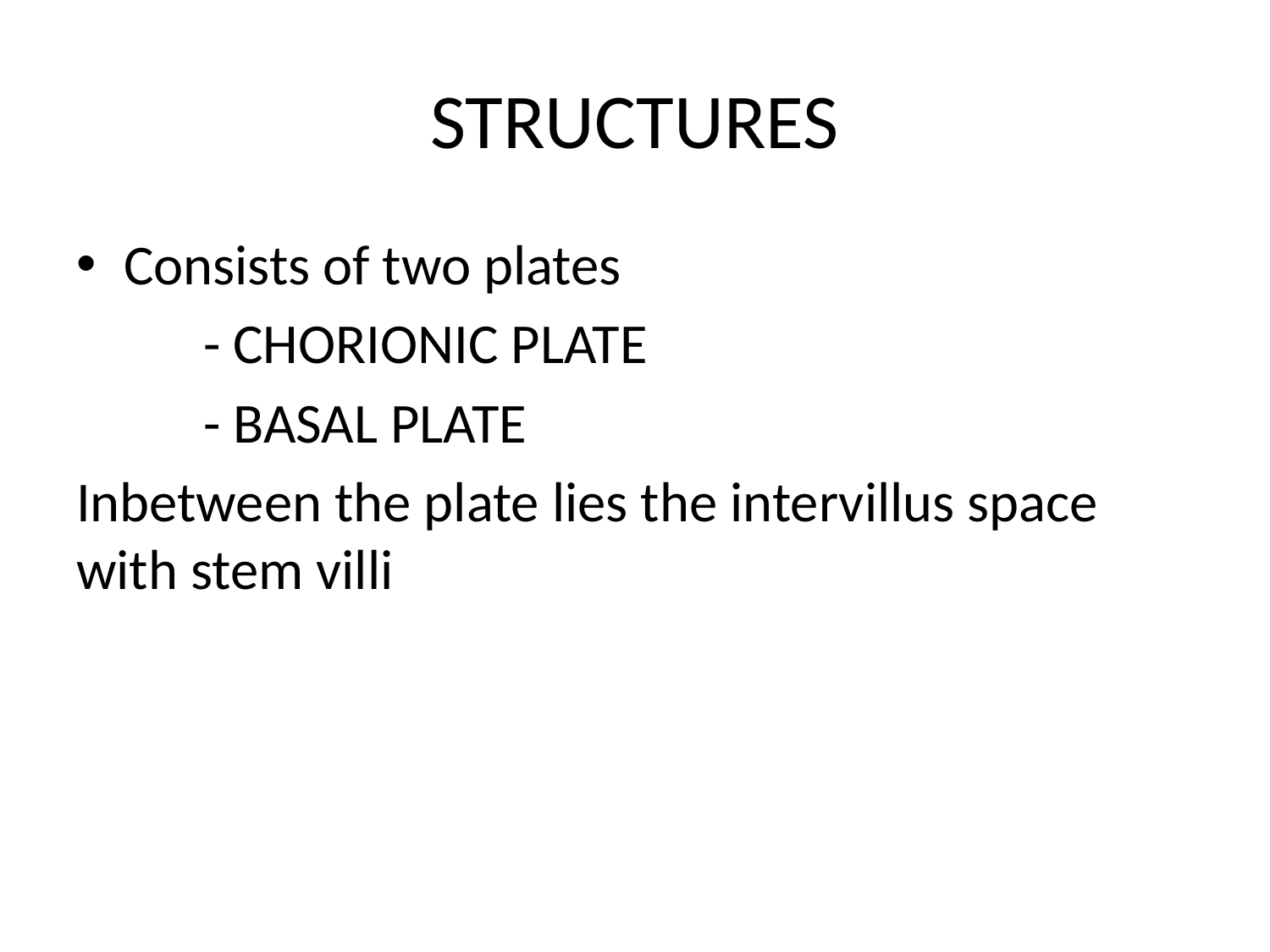

# STRUCTURES
Consists of two plates
	- CHORIONIC PLATE
          - BASAL PLATE
Inbetween the plate lies the intervillus space with stem villi